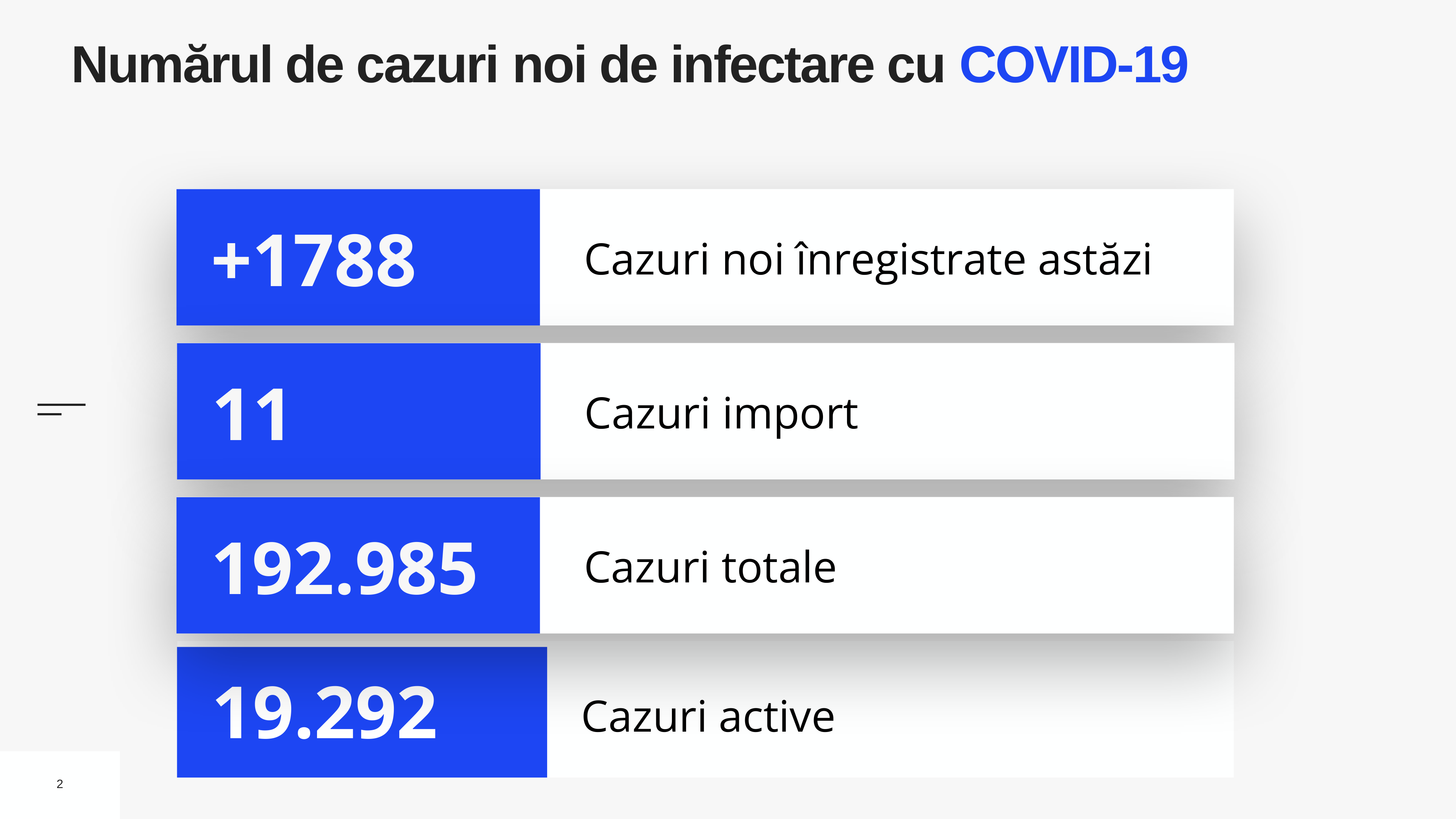

# Numărul de cazuri noi de infectare cu COVID-19

Cazuri noi înregistrate astăzi

+1788

Cazuri import

11

Cazuri totale

192.985

Cazuri active

19.292
2